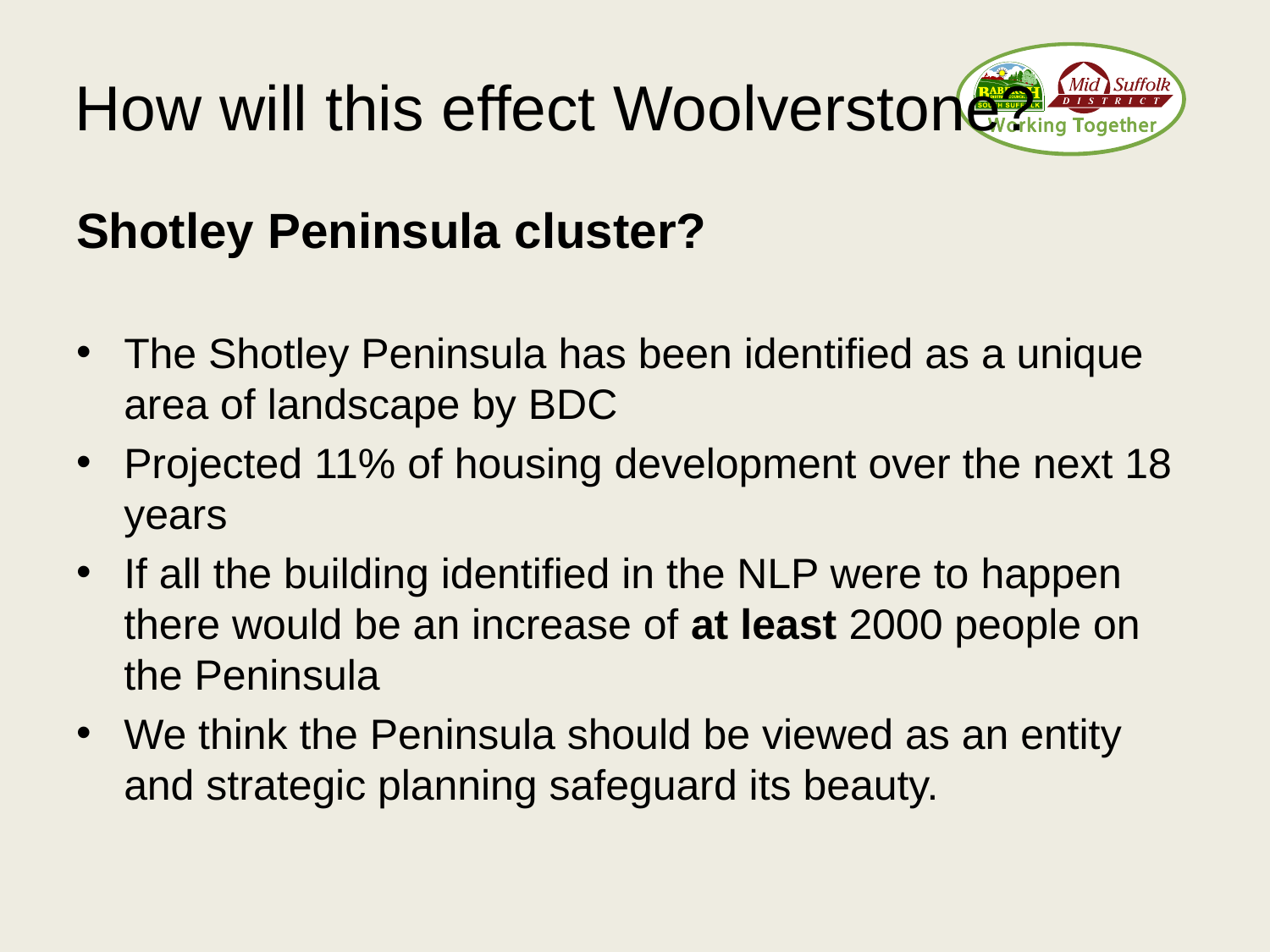

How will this effect Woolverstone?
Shotley Peninsula cluster?

The Shotley Peninsula has been identified as a unique area of landscape by BDC
Projected 11% of housing development over the next 18 years
If all the building identified in the NLP were to happen there would be an increase of at least 2000 people on the Peninsula
We think the Peninsula should be viewed as an entity and strategic planning safeguard its beauty.